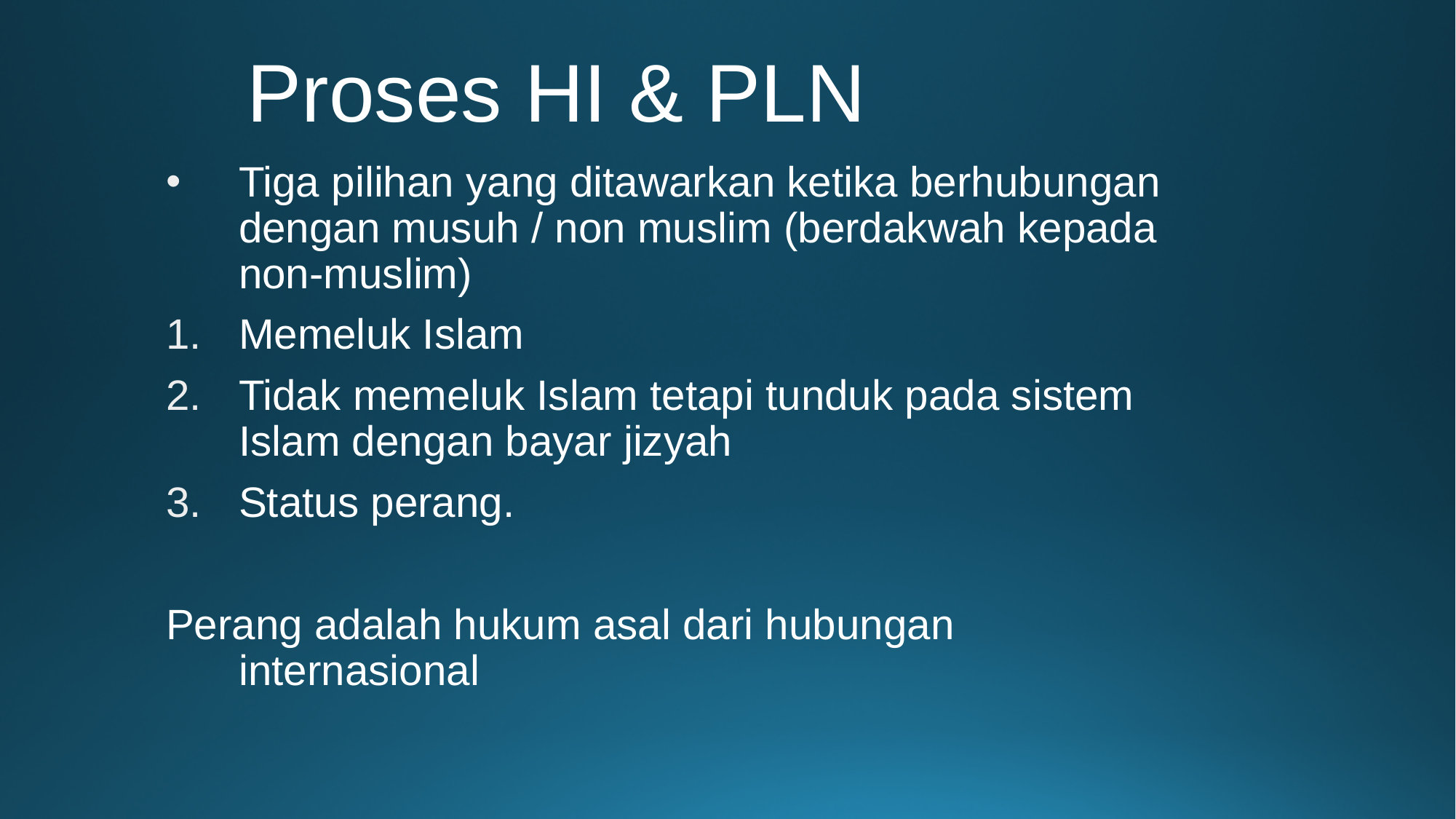

# Proses HI & PLN
Tiga pilihan yang ditawarkan ketika berhubungan dengan musuh / non muslim (berdakwah kepada non-muslim)
Memeluk Islam
Tidak memeluk Islam tetapi tunduk pada sistem Islam dengan bayar jizyah
Status perang.

Perang adalah hukum asal dari hubungan internasional